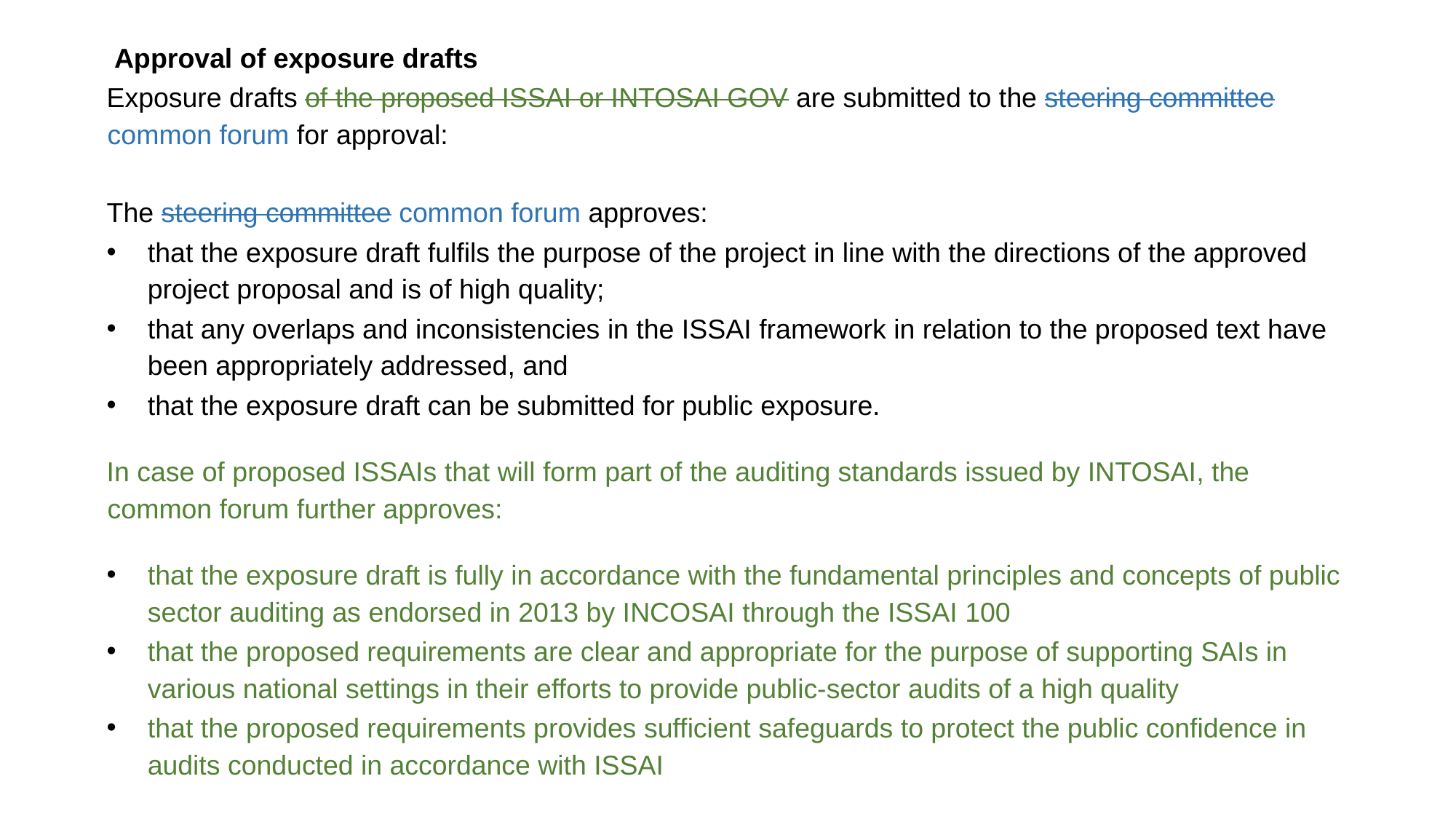

Approval of exposure drafts
Exposure drafts of the proposed ISSAI or INTOSAI GOV are submitted to the steering committee common forum for approval:

The steering committee common forum approves:
that the exposure draft fulfils the purpose of the project in line with the directions of the approved project proposal and is of high quality;
that any overlaps and inconsistencies in the ISSAI framework in relation to the proposed text have been appropriately addressed, and
that the exposure draft can be submitted for public exposure.
In case of proposed ISSAIs that will form part of the auditing standards issued by INTOSAI, the common forum further approves:
that the exposure draft is fully in accordance with the fundamental principles and concepts of public sector auditing as endorsed in 2013 by INCOSAI through the ISSAI 100
that the proposed requirements are clear and appropriate for the purpose of supporting SAIs in various national settings in their efforts to provide public-sector audits of a high quality
that the proposed requirements provides sufficient safeguards to protect the public confidence in audits conducted in accordance with ISSAI